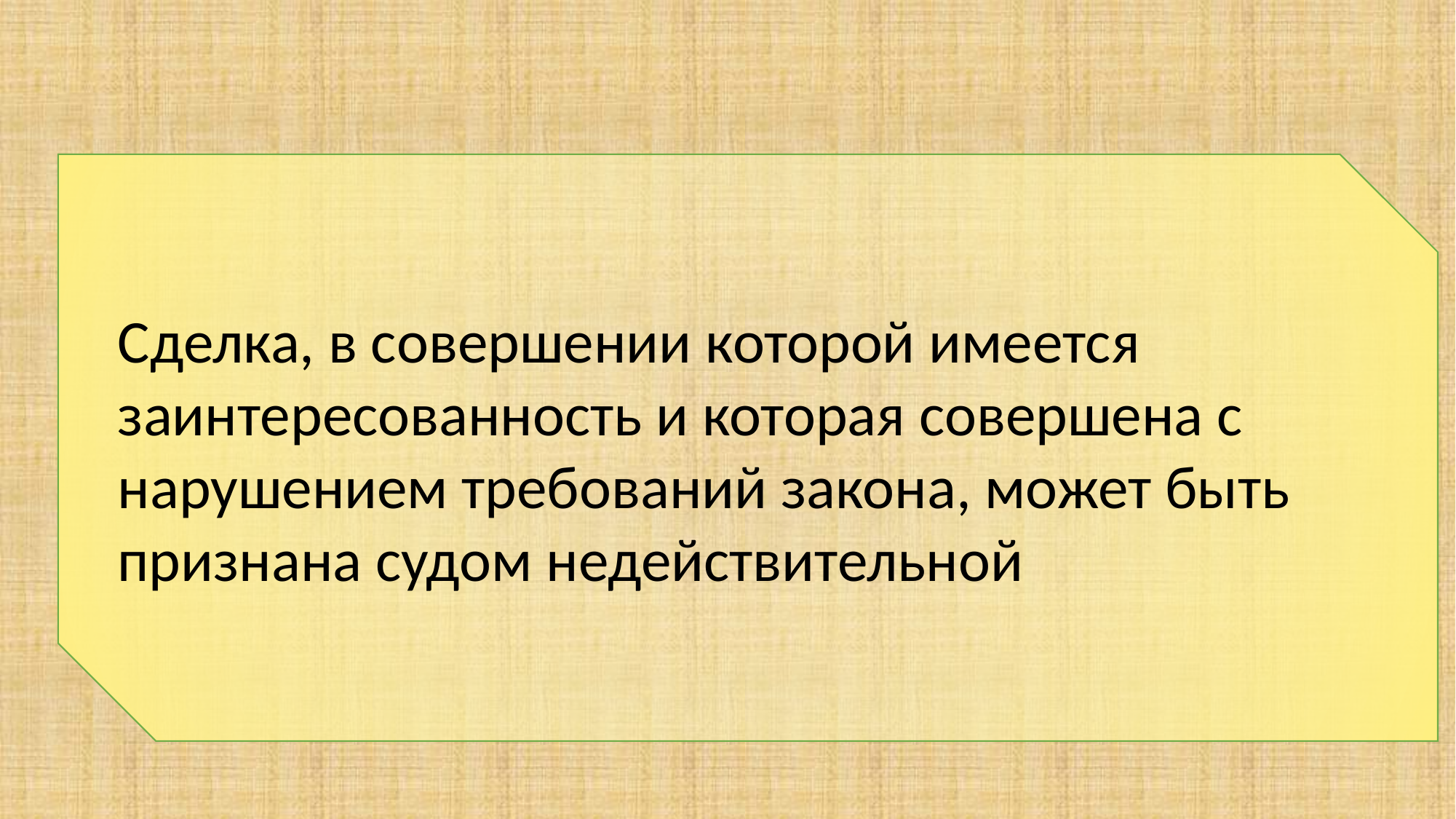

Сделка, в совершении которой имеется заинтересованность и которая совершена с нарушением требований закона, может быть признана судом недействительной